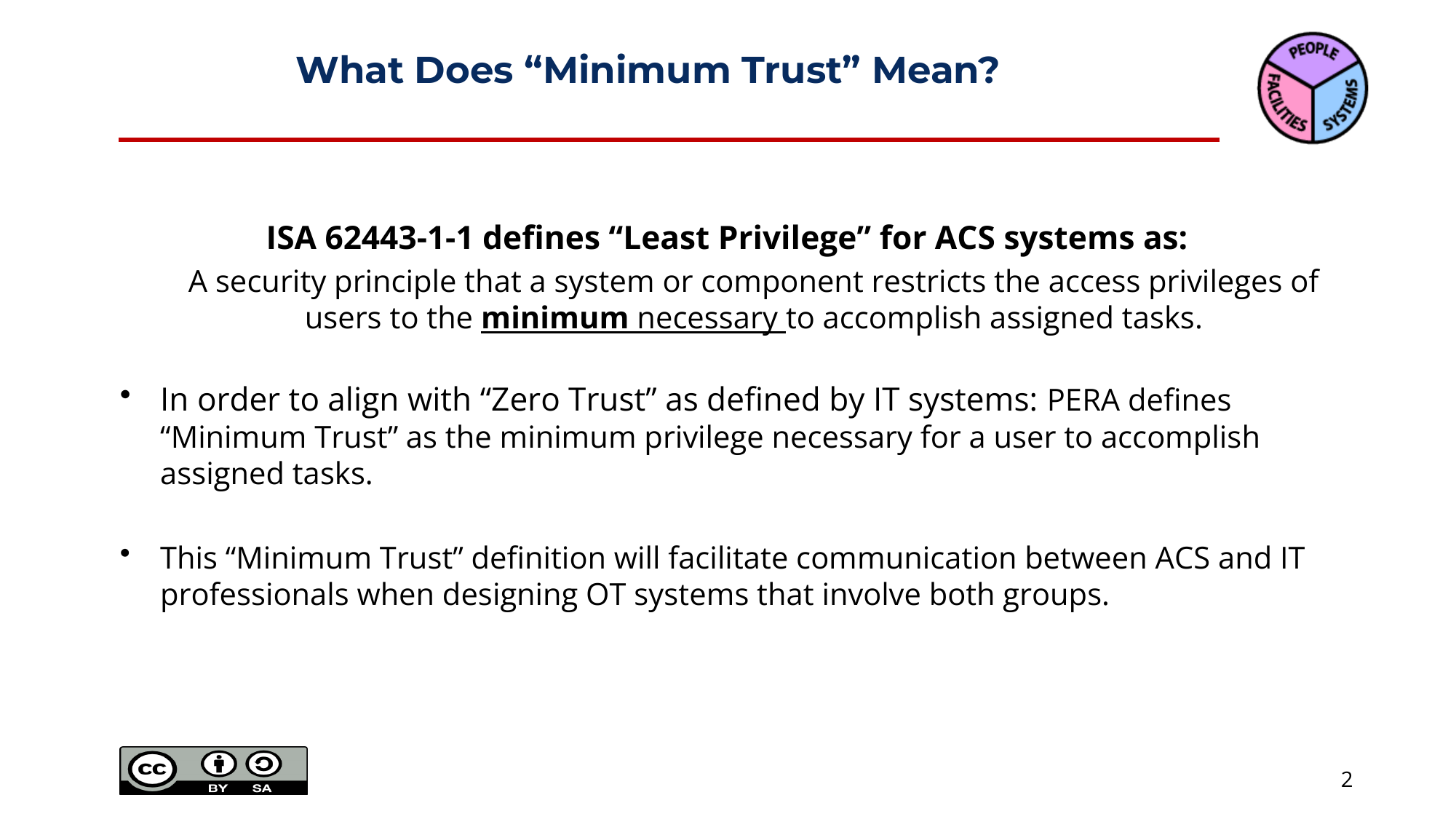

# What Does “Minimum Trust” Mean?
ISA 62443-1-1 defines “Least Privilege” for ACS systems as:
A security principle that a system or component restricts the access privileges of users to the minimum necessary to accomplish assigned tasks.

In order to align with “Zero Trust” as defined by IT systems: PERA defines “Minimum Trust” as the minimum privilege necessary for a user to accomplish assigned tasks.

This “Minimum Trust” definition will facilitate communication between ACS and IT professionals when designing OT systems that involve both groups.